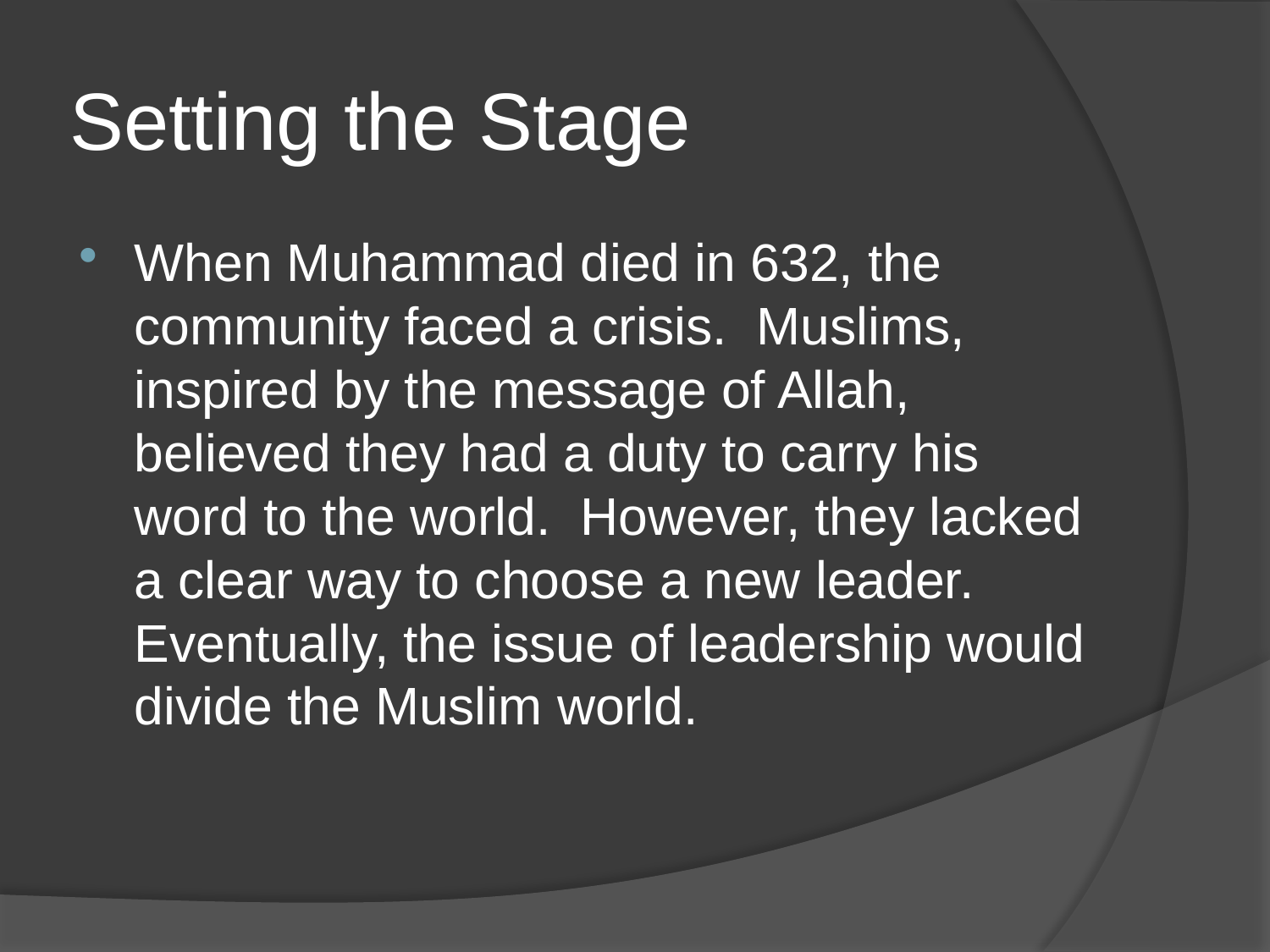

# Setting the Stage
When Muhammad died in 632, the community faced a crisis.  Muslims, inspired by the message of Allah, believed they had a duty to carry his word to the world.  However, they lacked a clear way to choose a new leader.  Eventually, the issue of leadership would divide the Muslim world.